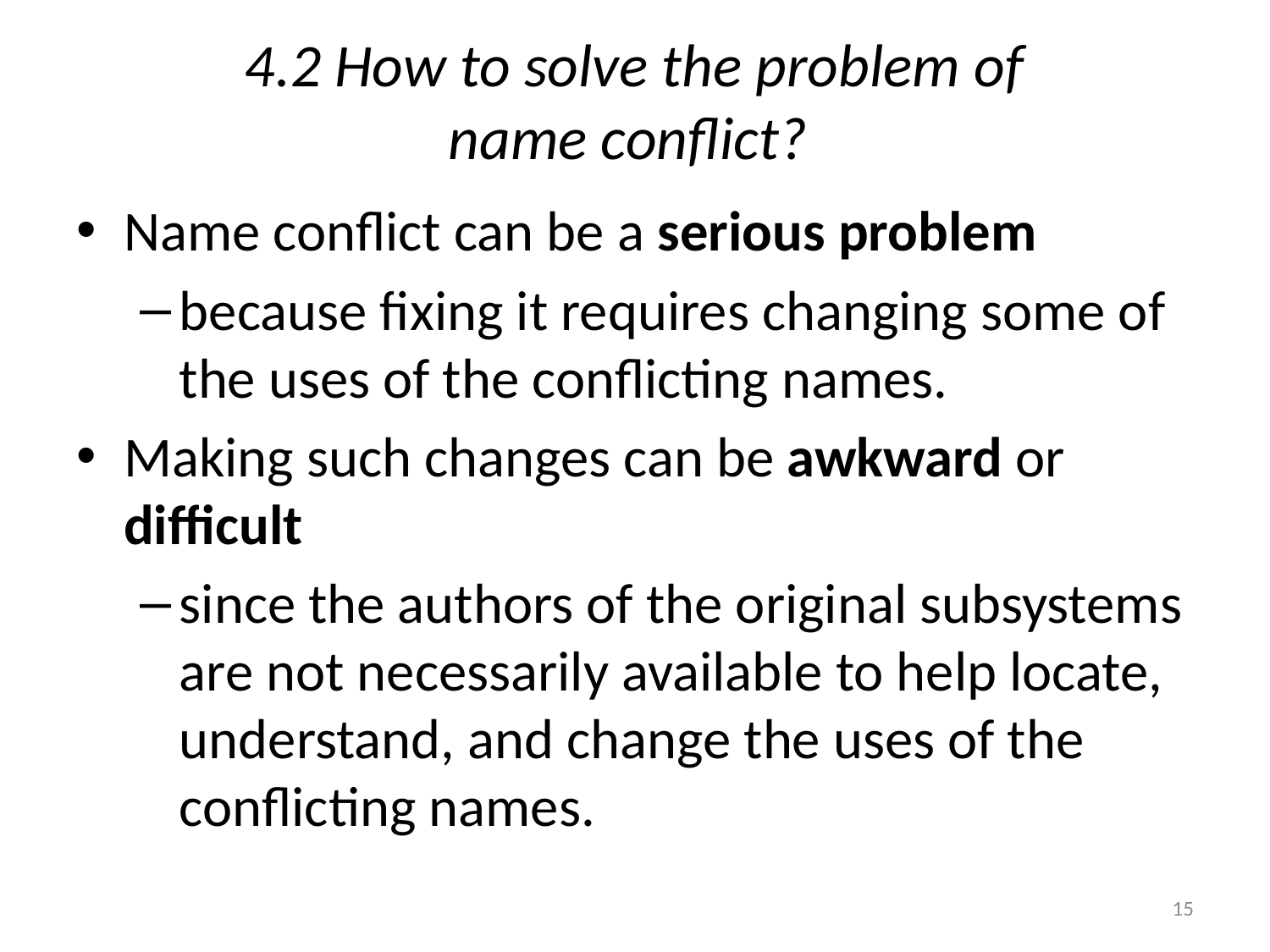

# 4.2 How to solve the problem of name conflict?
Name conflict can be a serious problem
because fixing it requires changing some of the uses of the conflicting names.
Making such changes can be awkward or difficult
since the authors of the original subsystems are not necessarily available to help locate, understand, and change the uses of the conflicting names.
15